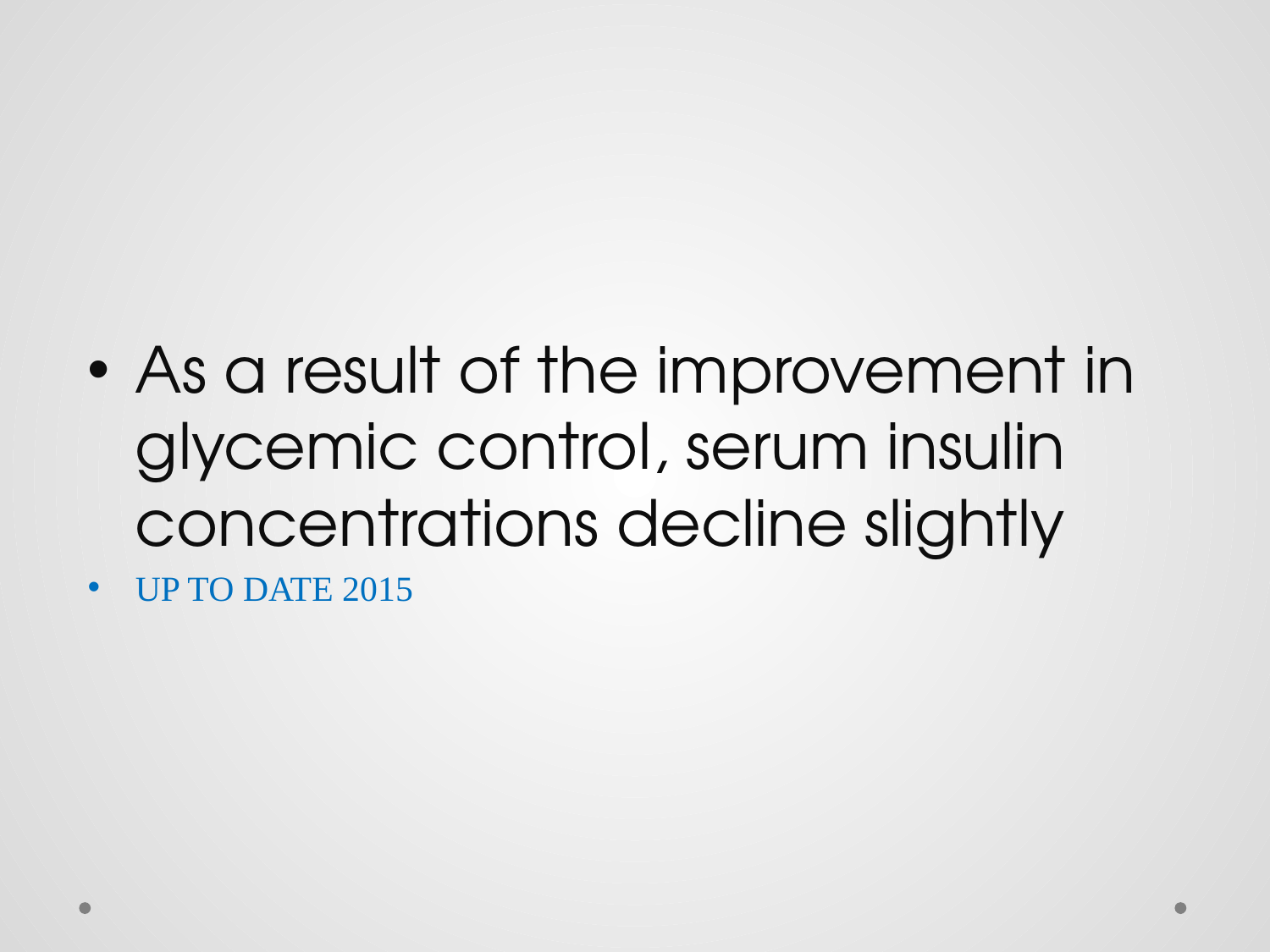

#
As a result of the improvement in glycemic control, serum insulin concentrations decline slightly
UP TO DATE 2015